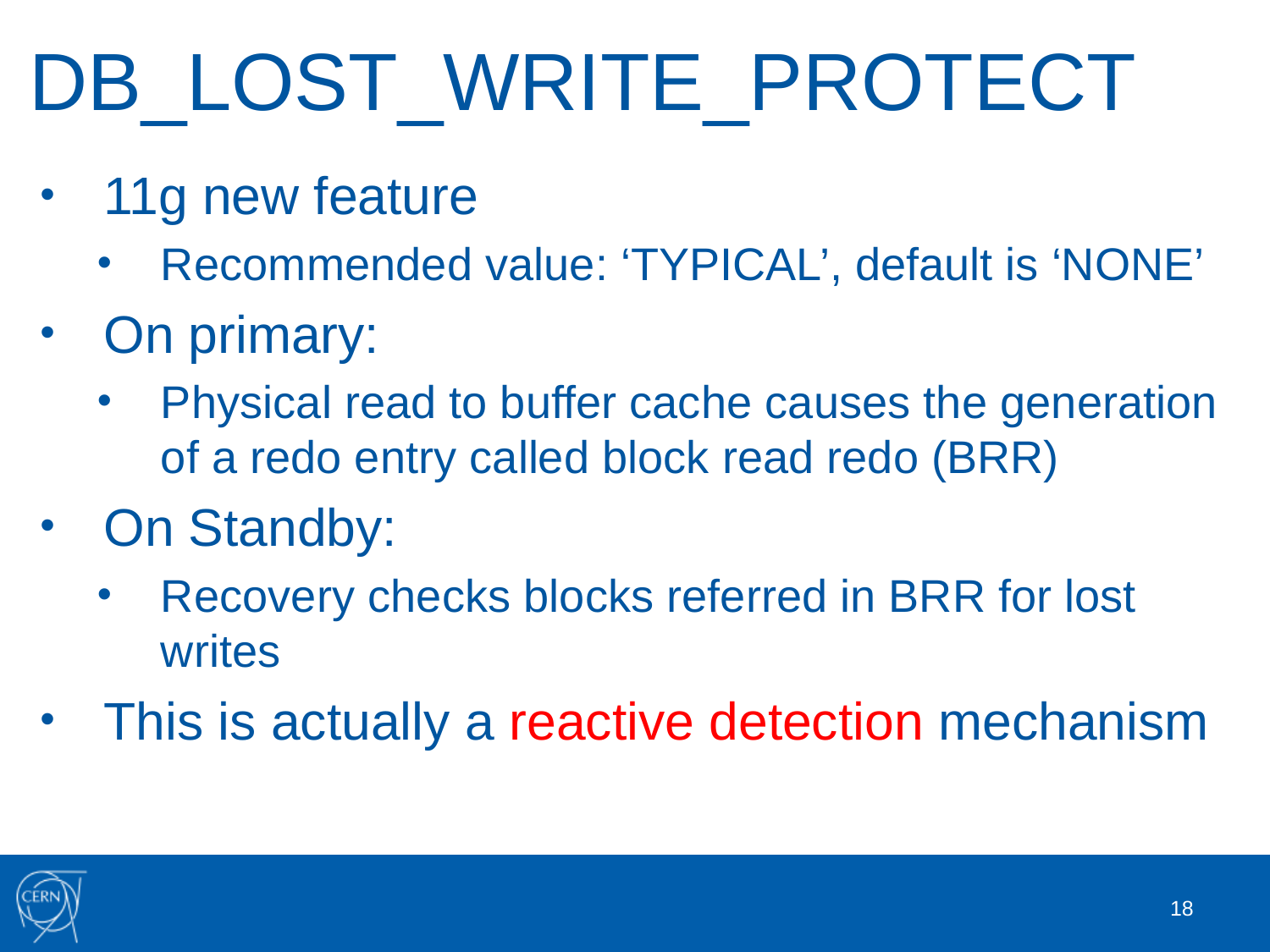

# DB_LOST_WRITE_PROTECT
11g new feature
Recommended value: ‘TYPICAL’, default is ‘NONE’
On primary:
Physical read to buffer cache causes the generation of a redo entry called block read redo (BRR)
On Standby:
Recovery checks blocks referred in BRR for lost writes
This is actually a reactive detection mechanism

18